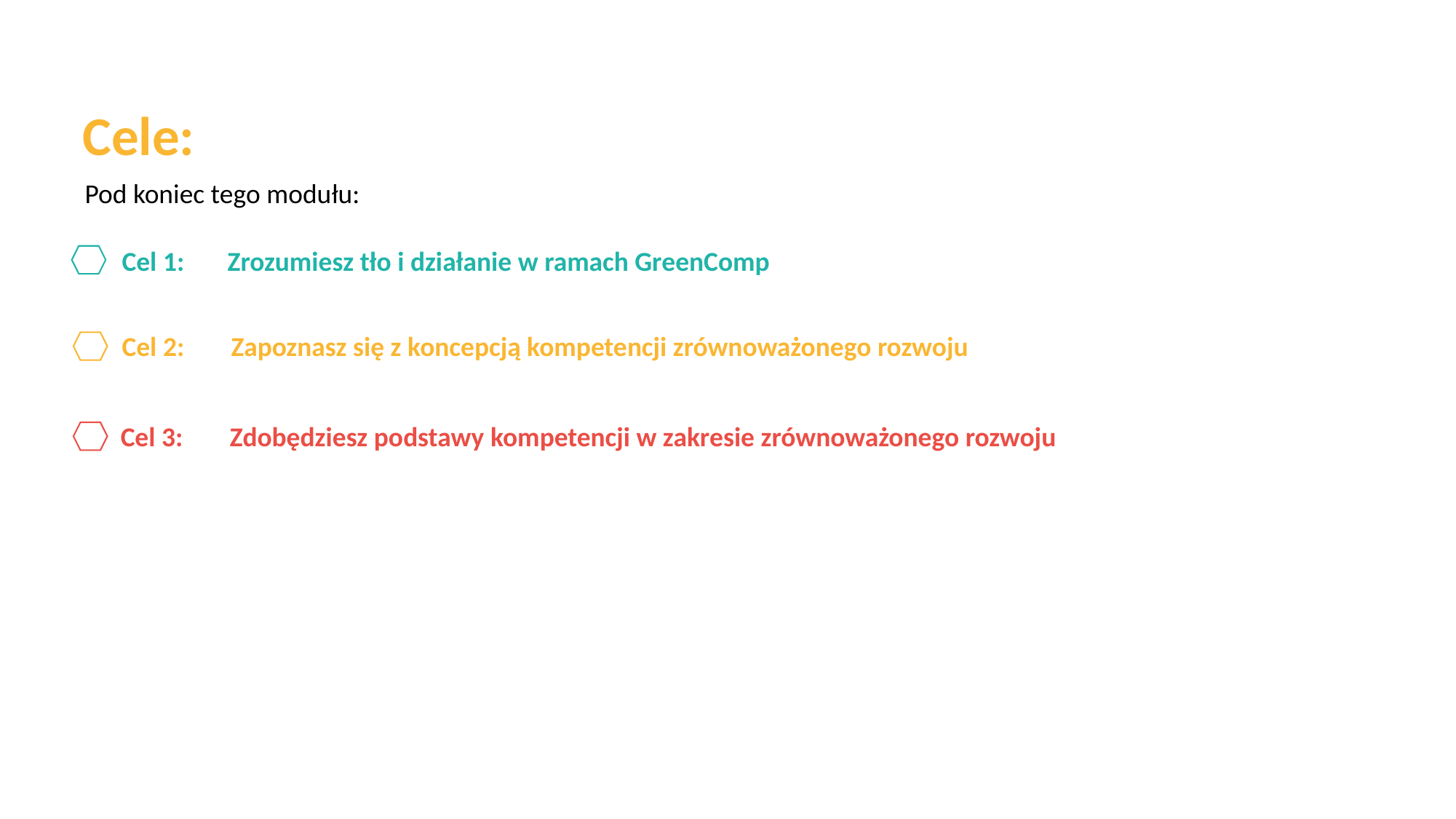

Cele:
Pod koniec tego modułu:
Cel 1:       Zrozumiesz tło i działanie w ramach GreenComp

Cel 2:	Zapoznasz się z koncepcją kompetencji zrównoważonego rozwoju

Cel 3:	Zdobędziesz podstawy kompetencji w zakresie zrównoważonego rozwoju